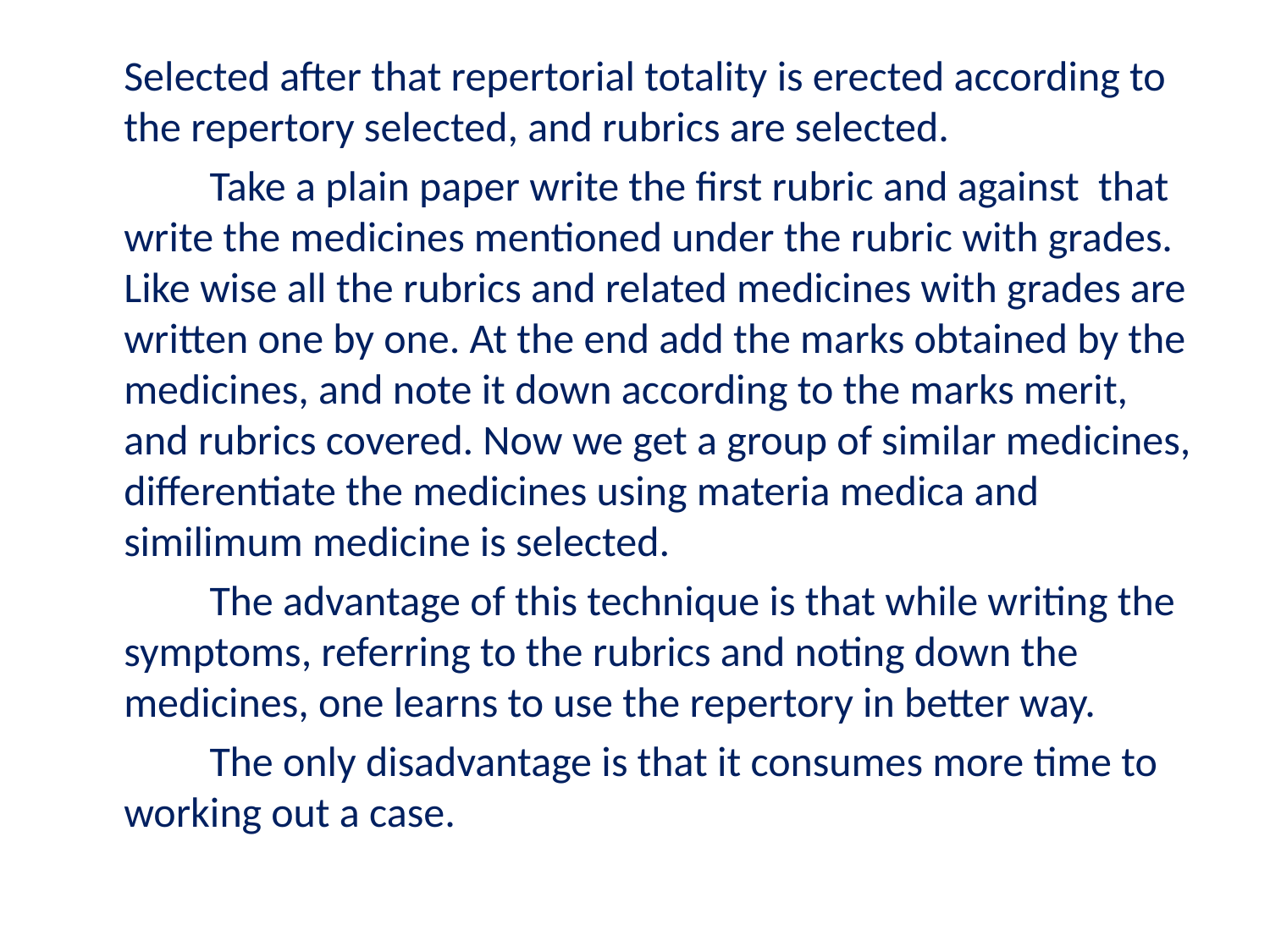

Selected after that repertorial totality is erected according to the repertory selected, and rubrics are selected.
              Take a plain paper write the first rubric and against  that write the medicines mentioned under the rubric with grades. Like wise all the rubrics and related medicines with grades are written one by one. At the end add the marks obtained by the medicines, and note it down according to the marks merit, and rubrics covered. Now we get a group of similar medicines, differentiate the medicines using materia medica and similimum medicine is selected.
              The advantage of this technique is that while writing the symptoms, referring to the rubrics and noting down the medicines, one learns to use the repertory in better way.
              The only disadvantage is that it consumes more time to working out a case.